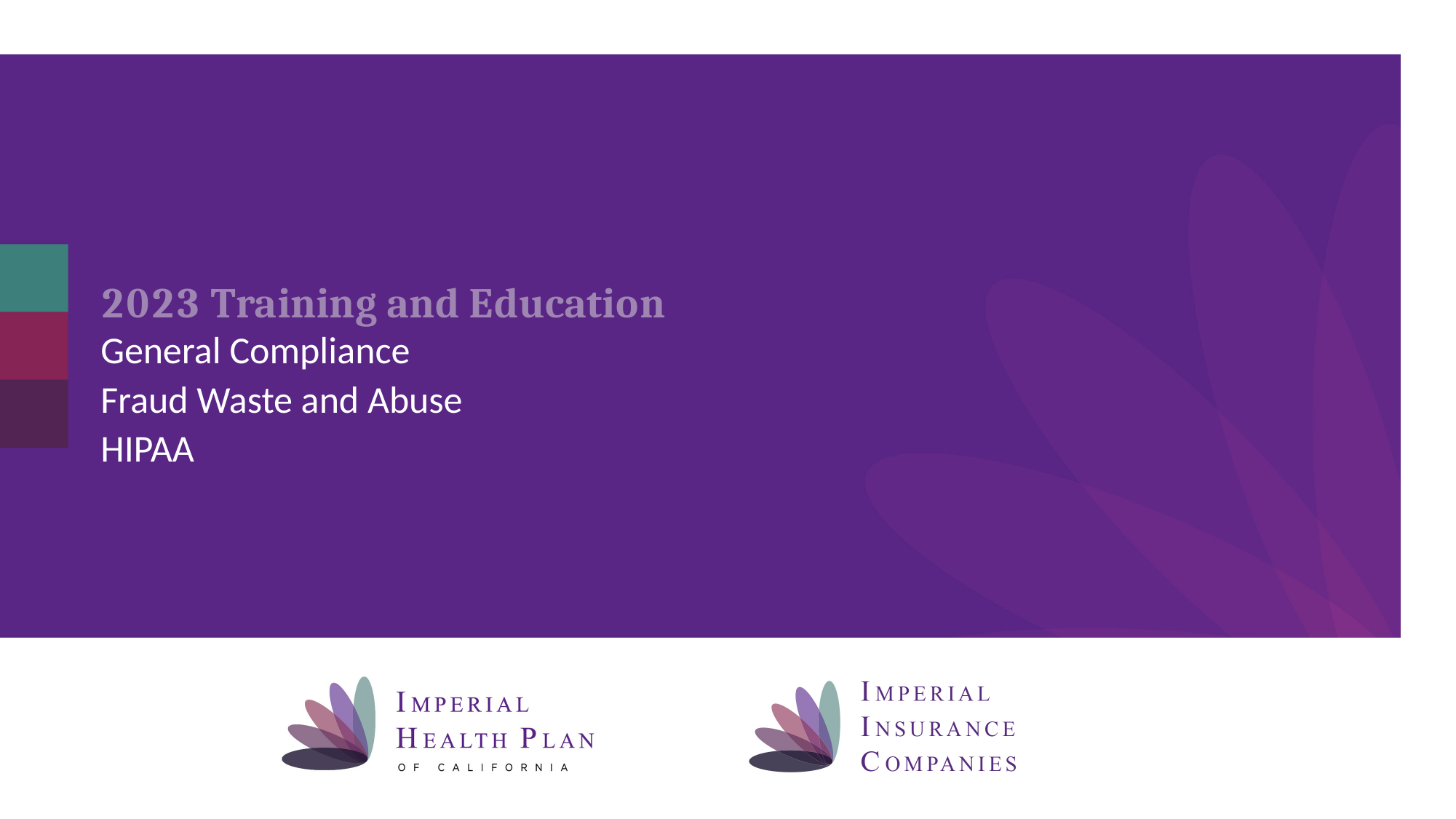

# 2023 Training and Education
General Compliance
Fraud Waste and Abuse
HIPAA